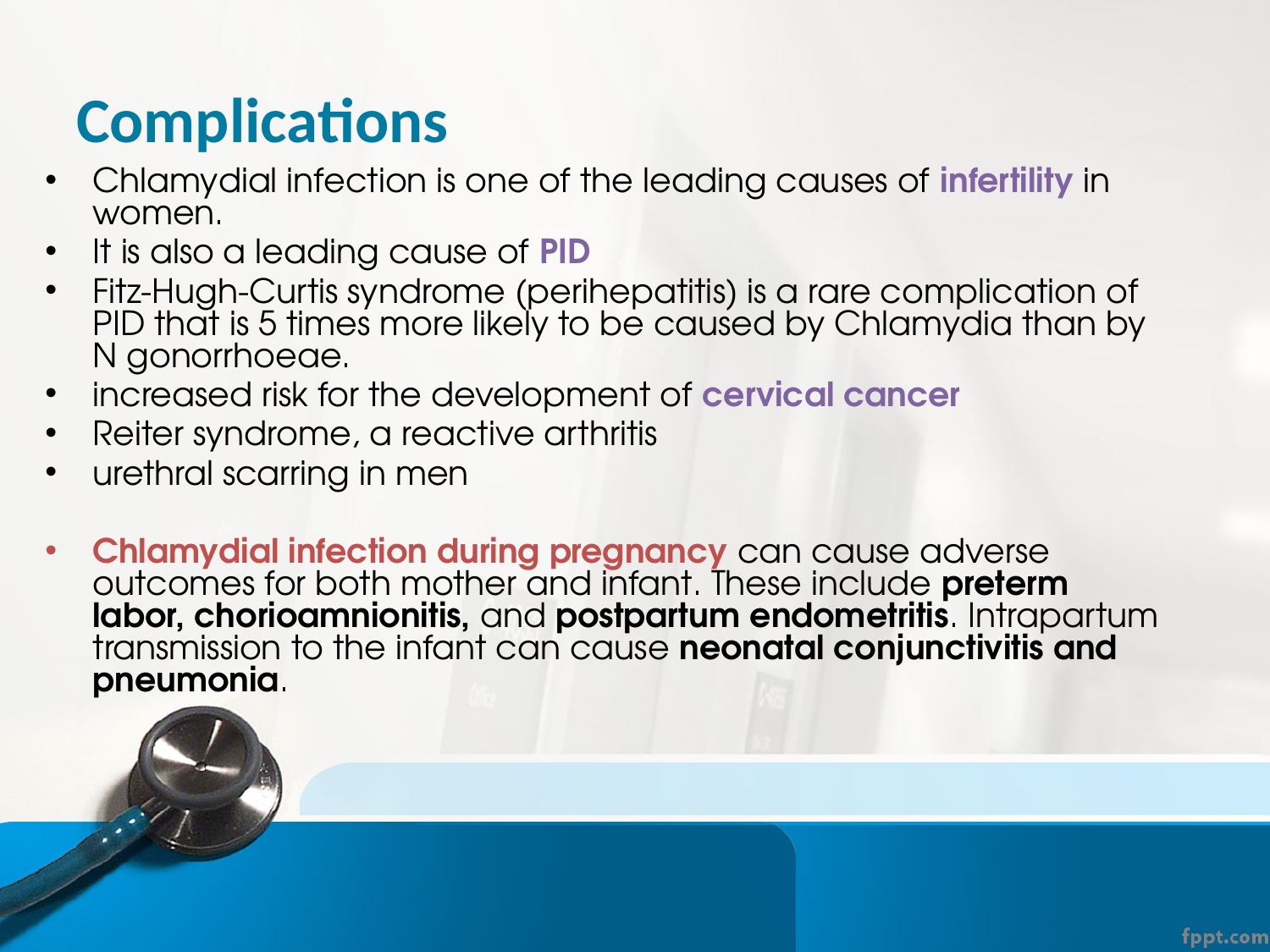

# Complications

Chlamydial infection is one of the leading causes of infertility in women.
It is also a leading cause of PID
Fitz-Hugh-Curtis syndrome (perihepatitis) is a rare complication of PID that is 5 times more likely to be caused by Chlamydia than by N gonorrhoeae.
increased risk for the development of cervical cancer
Reiter syndrome, a reactive arthritis
urethral scarring in men

Chlamydial infection during pregnancy can cause adverse outcomes for both mother and infant. These include preterm labor, chorioamnionitis, and postpartum endometritis. Intrapartum transmission to the infant can cause neonatal conjunctivitis and pneumonia.